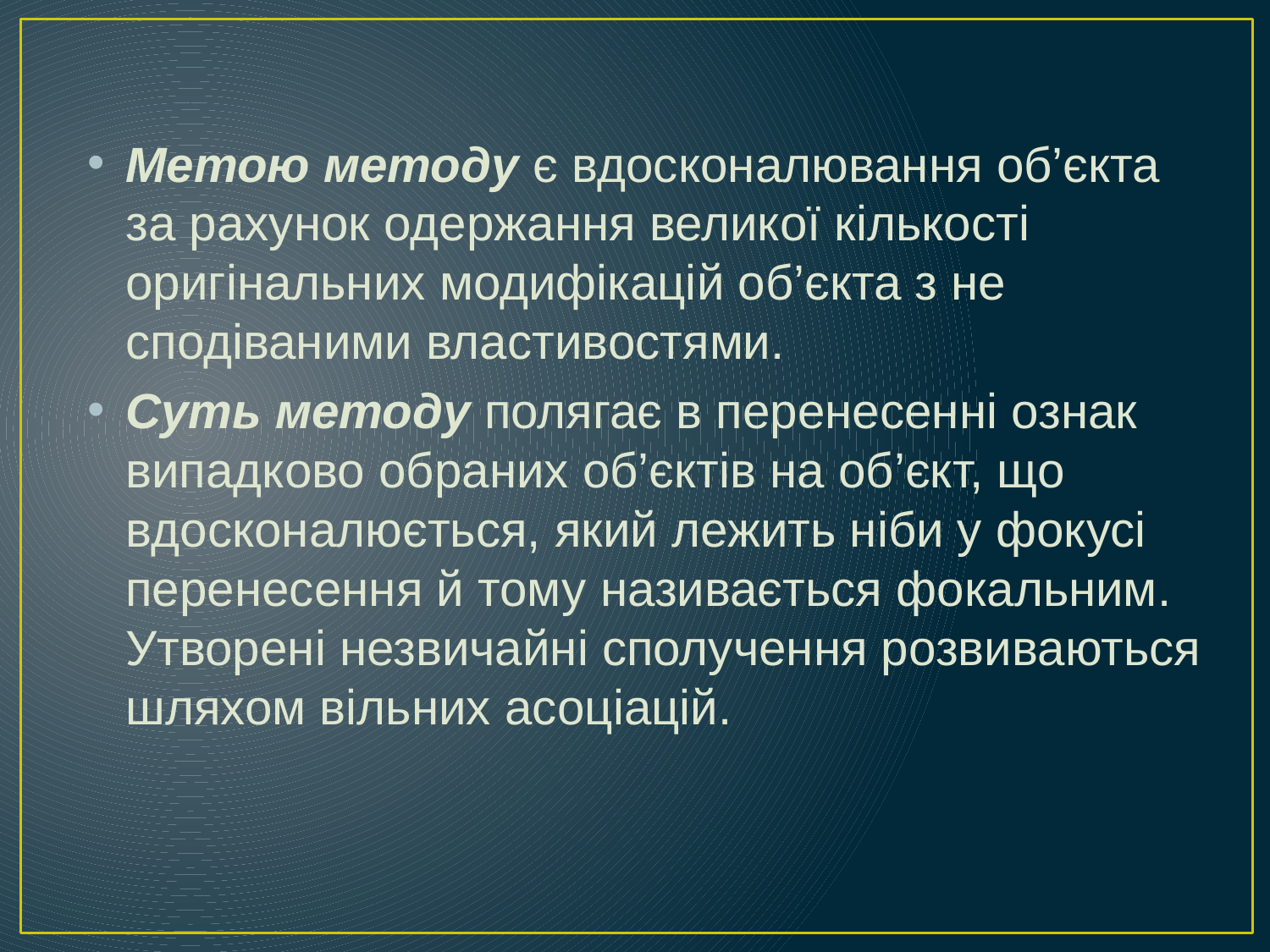

Метою методу є вдосконалювання об’єкта за рахунок одер­жання великої кількості оригінальних модифікацій об’єкта з не­сподіваними властивостями.
Суть методу полягає в перенесенні ознак випадково обраних об’єктів на об’єкт, що вдосконалюється, який лежить ніби у фокусі перенесення й тому називається фокальним. Утворені незвичайні сполучення розвиваються шляхом вільних асоціацій.